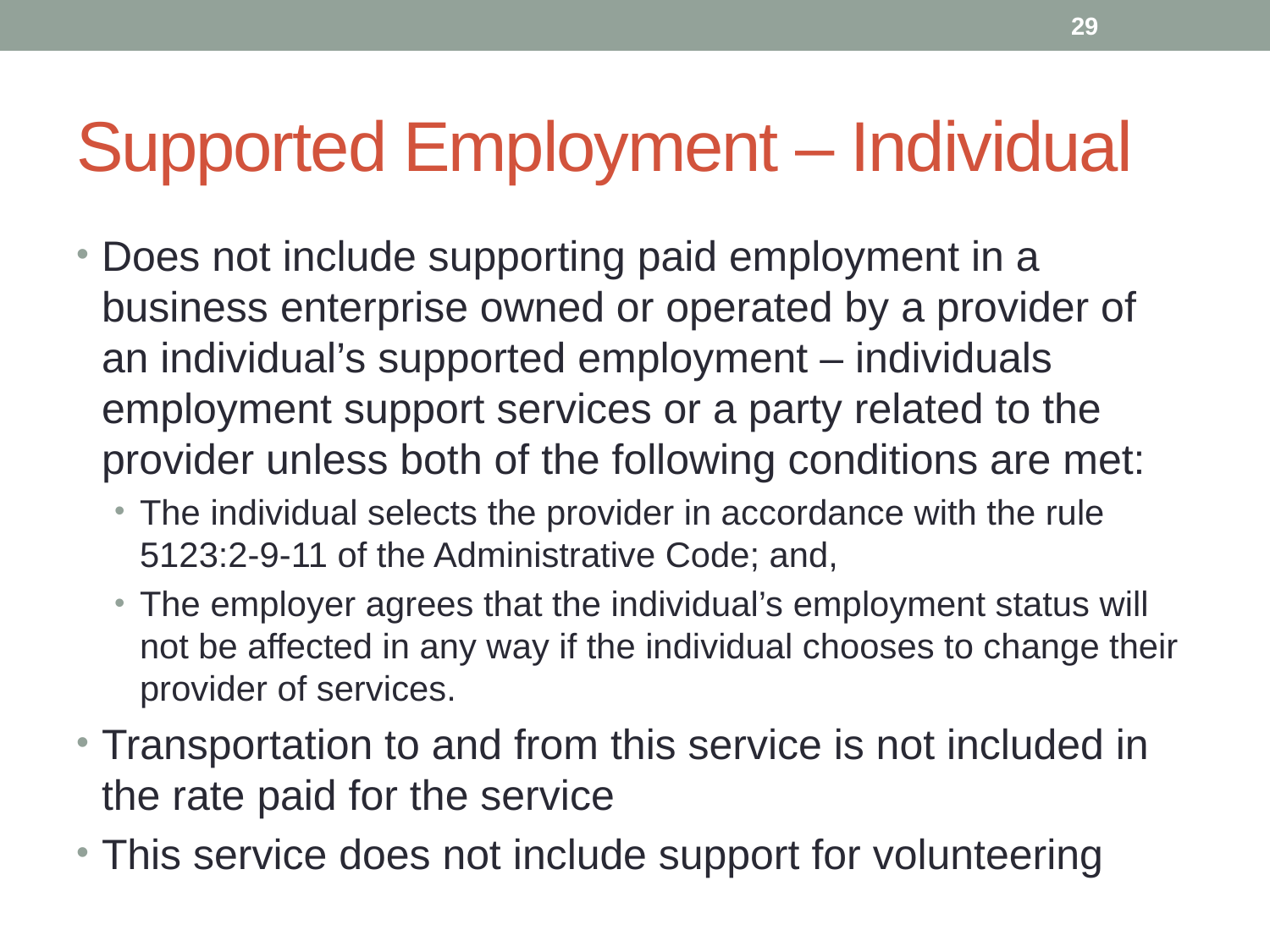

29
# Supported Employment – Individual
Does not include supporting paid employment in a business enterprise owned or operated by a provider of an individual’s supported employment – individuals employment support services or a party related to the provider unless both of the following conditions are met:
The individual selects the provider in accordance with the rule 5123:2-9-11 of the Administrative Code; and,
The employer agrees that the individual’s employment status will not be affected in any way if the individual chooses to change their provider of services.
Transportation to and from this service is not included in the rate paid for the service
This service does not include support for volunteering